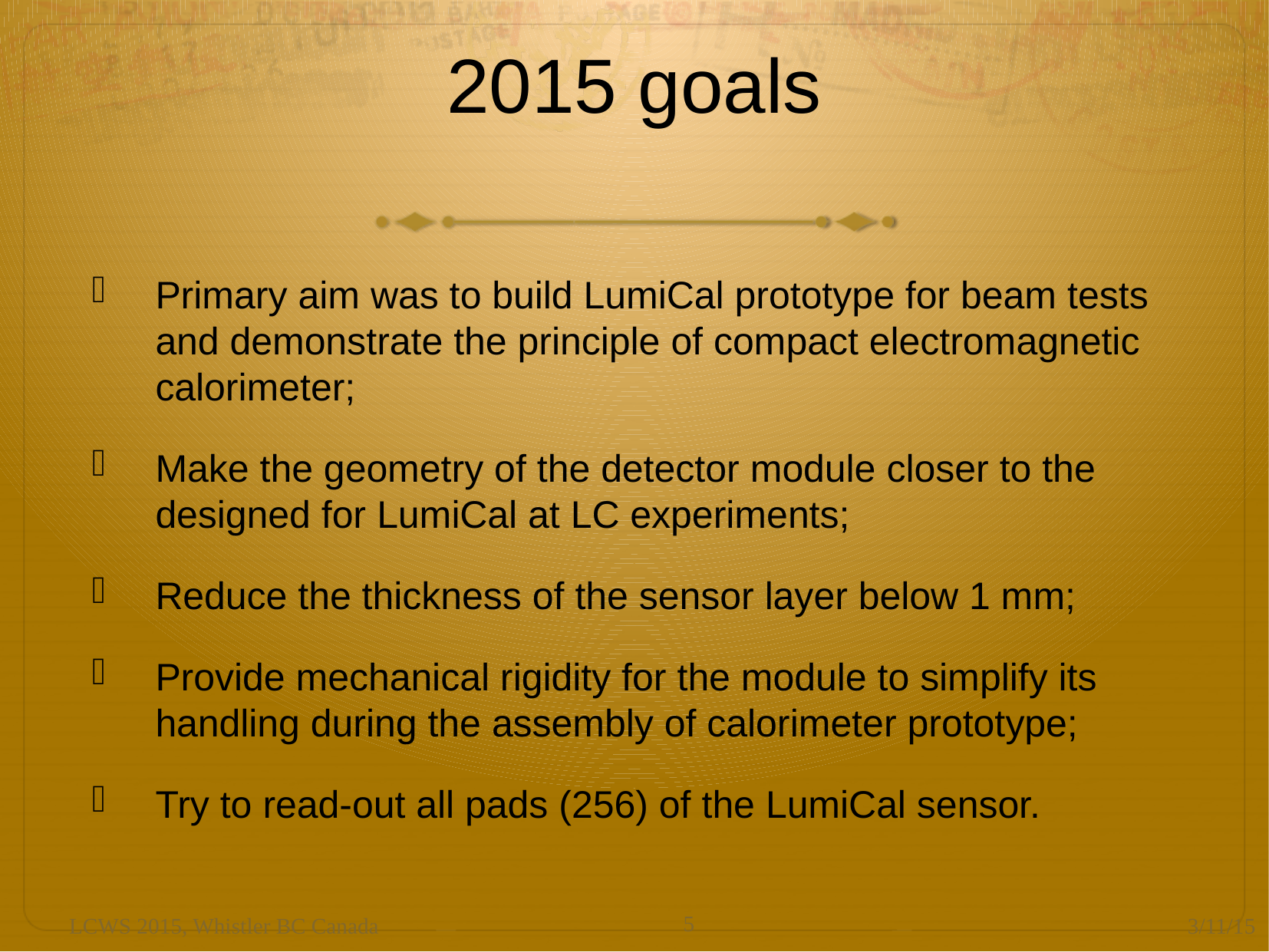

# 2015 goals
Primary aim was to build LumiCal prototype for beam tests and demonstrate the principle of compact electromagnetic calorimeter;
Make the geometry of the detector module closer to the designed for LumiCal at LC experiments;
Reduce the thickness of the sensor layer below 1 mm;
Provide mechanical rigidity for the module to simplify its handling during the assembly of calorimeter prototype;
Try to read-out all pads (256) of the LumiCal sensor.

5
LCWS 2015, Whistler BC Canada
3/11/15